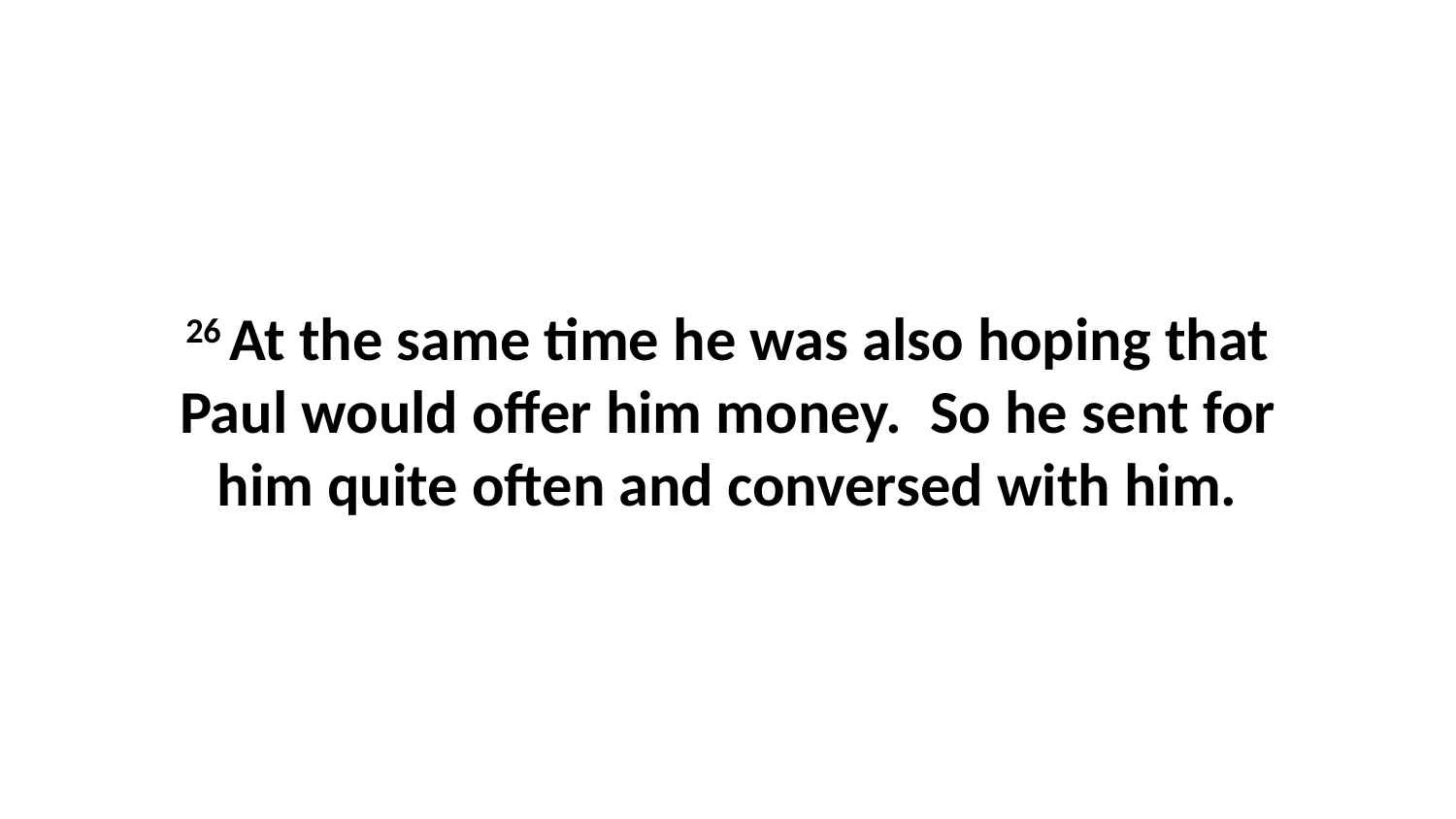

26 At the same time he was also hoping that Paul would offer him money.  So he sent for him quite often and conversed with him.